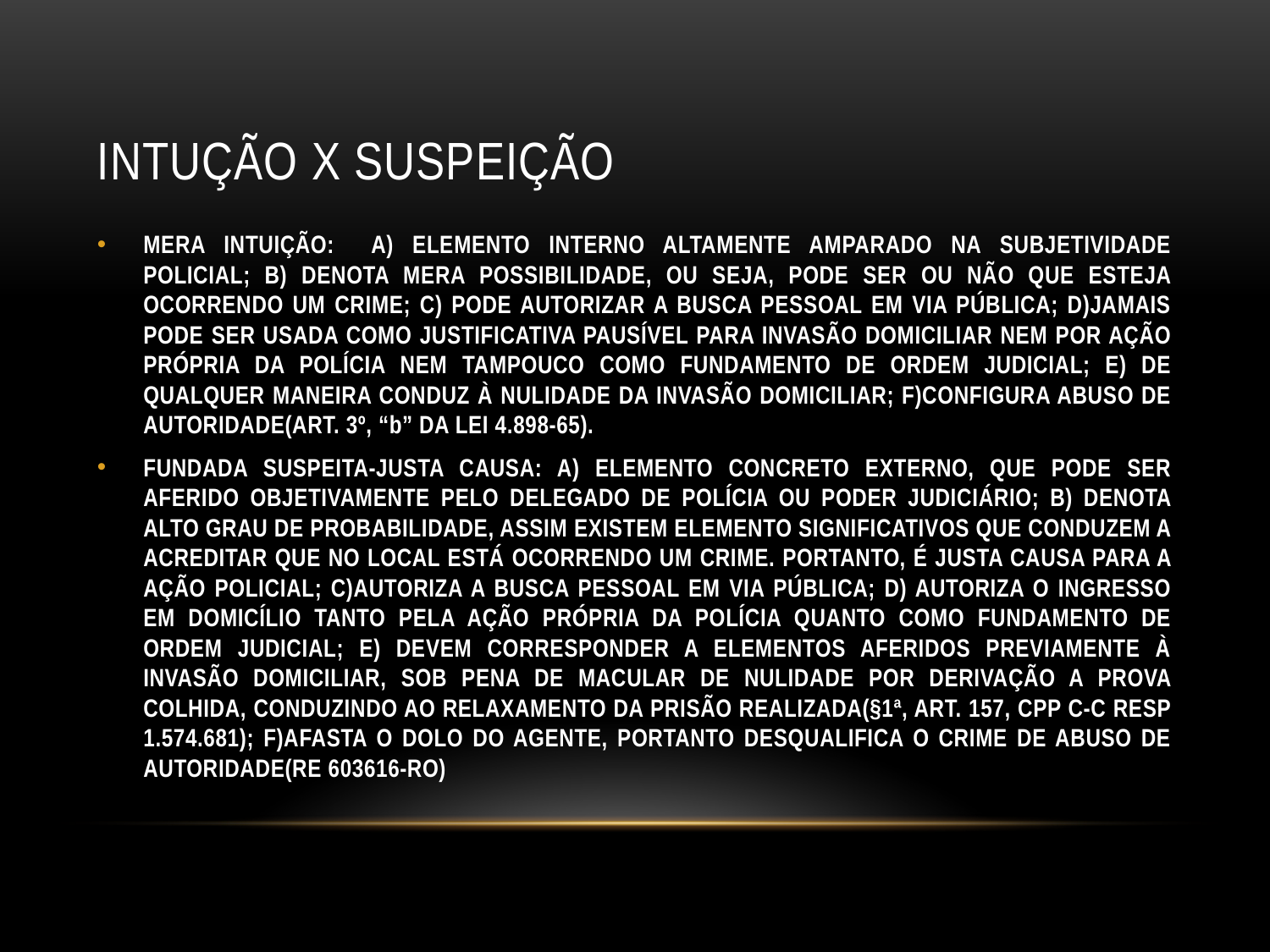

# INTUÇÃO X SUSPEIÇÃO
MERA INTUIÇÃO:  A) ELEMENTO INTERNO ALTAMENTE AMPARADO NA SUBJETIVIDADE POLICIAL; B) DENOTA MERA POSSIBILIDADE, OU SEJA, PODE SER OU NÃO QUE ESTEJA OCORRENDO UM CRIME; C) PODE AUTORIZAR A BUSCA PESSOAL EM VIA PÚBLICA; D)JAMAIS PODE SER USADA COMO JUSTIFICATIVA PAUSÍVEL PARA INVASÃO DOMICILIAR NEM POR AÇÃO PRÓPRIA DA POLÍCIA NEM TAMPOUCO COMO FUNDAMENTO DE ORDEM JUDICIAL; E) DE QUALQUER MANEIRA CONDUZ À NULIDADE DA INVASÃO DOMICILIAR; F)CONFIGURA ABUSO DE AUTORIDADE(ART. 3º, “b” DA LEI 4.898-65).
FUNDADA SUSPEITA-JUSTA CAUSA: A) ELEMENTO CONCRETO EXTERNO, QUE PODE SER AFERIDO OBJETIVAMENTE PELO DELEGADO DE POLÍCIA OU PODER JUDICIÁRIO; B) DENOTA ALTO GRAU DE PROBABILIDADE, ASSIM EXISTEM ELEMENTO SIGNIFICATIVOS QUE CONDUZEM A ACREDITAR QUE NO LOCAL ESTÁ OCORRENDO UM CRIME. PORTANTO, É JUSTA CAUSA PARA A AÇÃO POLICIAL; C)AUTORIZA A BUSCA PESSOAL EM VIA PÚBLICA; D) AUTORIZA O INGRESSO EM DOMICÍLIO TANTO PELA AÇÃO PRÓPRIA DA POLÍCIA QUANTO COMO FUNDAMENTO DE ORDEM JUDICIAL; E) DEVEM CORRESPONDER A ELEMENTOS AFERIDOS PREVIAMENTE À INVASÃO DOMICILIAR, SOB PENA DE MACULAR DE NULIDADE POR DERIVAÇÃO A PROVA COLHIDA, CONDUZINDO AO RELAXAMENTO DA PRISÃO REALIZADA(§1ª, ART. 157, CPP C-C RESP 1.574.681); F)AFASTA O DOLO DO AGENTE, PORTANTO DESQUALIFICA O CRIME DE ABUSO DE AUTORIDADE(RE 603616-RO)